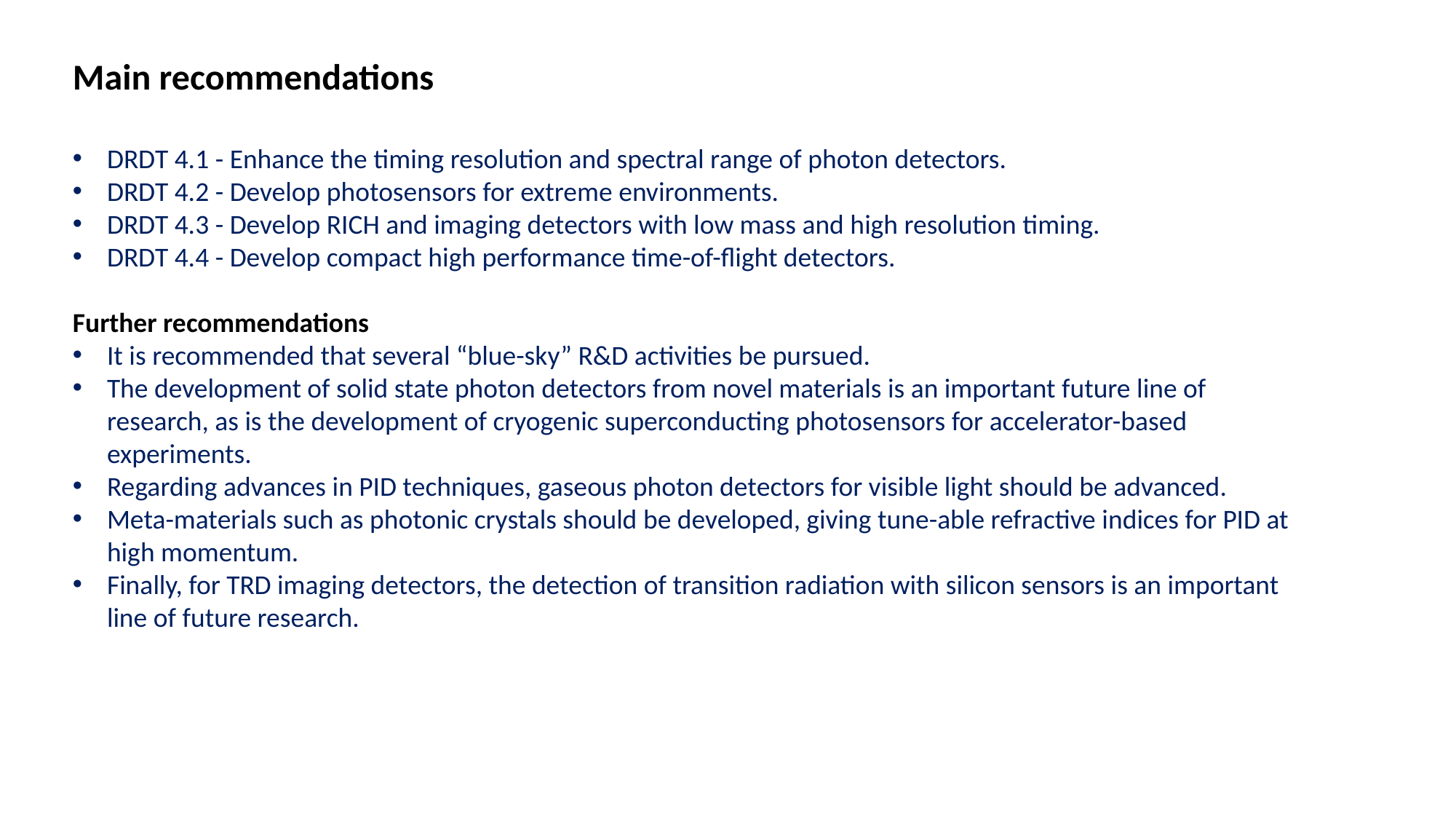

Main recommendations

DRDT 4.1 - Enhance the timing resolution and spectral range of photon detectors.
DRDT 4.2 - Develop photosensors for extreme environments.
DRDT 4.3 - Develop RICH and imaging detectors with low mass and high resolution timing.
DRDT 4.4 - Develop compact high performance time-of-ﬂight detectors.

Further recommendations
It is recommended that several “blue-sky” R&D activities be pursued.
The development of solid state photon detectors from novel materials is an important future line of research, as is the development of cryogenic superconducting photosensors for accelerator-based experiments.
Regarding advances in PID techniques, gaseous photon detectors for visible light should be advanced.
Meta-materials such as photonic crystals should be developed, giving tune-able refractive indices for PID at high momentum.
Finally, for TRD imaging detectors, the detection of transition radiation with silicon sensors is an important line of future research.